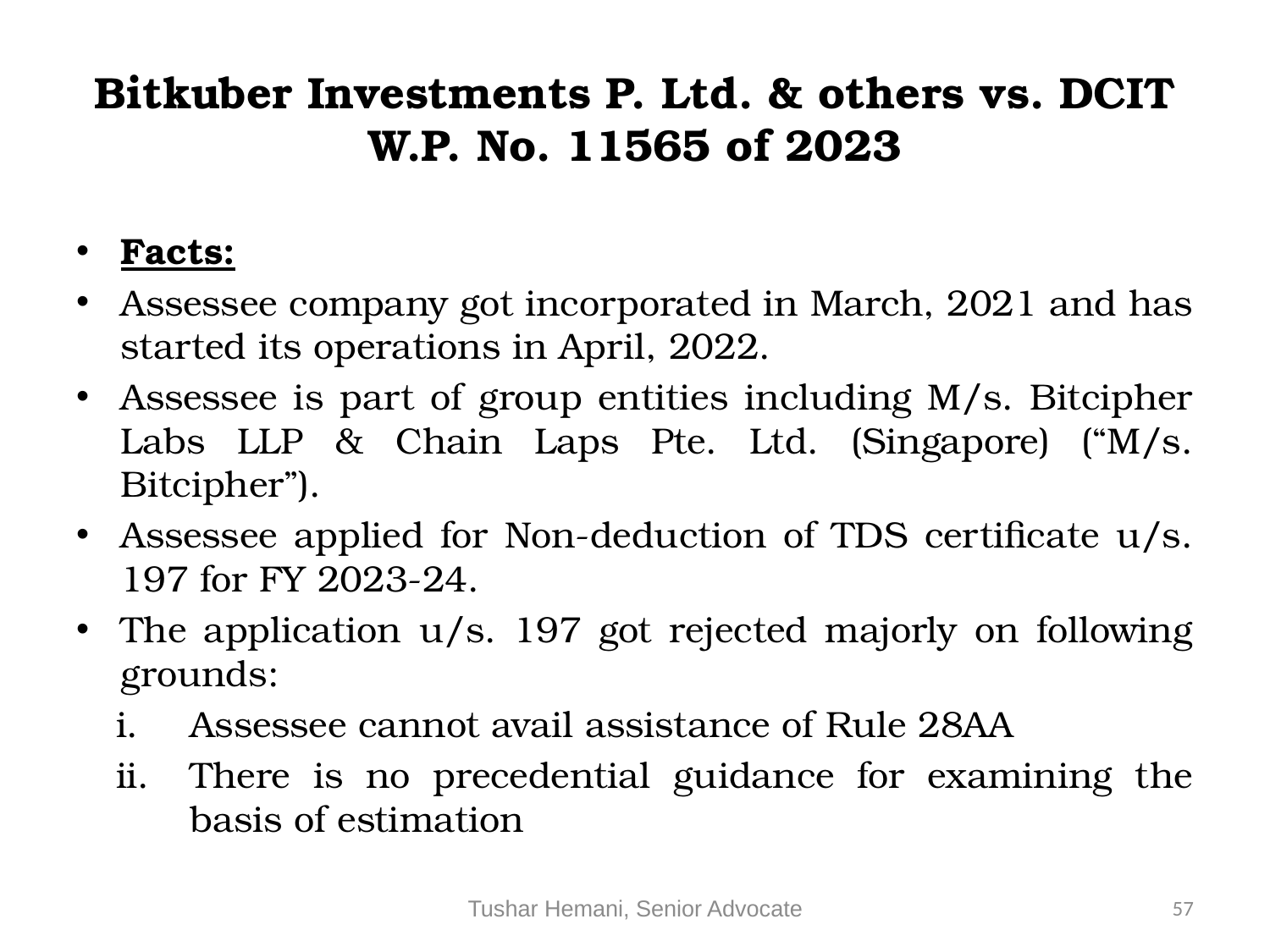

# Bitkuber Investments P. Ltd. & others vs. DCIT W.P. No. 11565 of 2023
Facts:
Assessee company got incorporated in March, 2021 and has started its operations in April, 2022.
Assessee is part of group entities including M/s. Bitcipher Labs LLP & Chain Laps Pte. Ltd. (Singapore) (“M/s. Bitcipher”).
Assessee applied for Non-deduction of TDS certificate u/s. 197 for FY 2023-24.
The application u/s. 197 got rejected majorly on following grounds:
Assessee cannot avail assistance of Rule 28AA
There is no precedential guidance for examining the basis of estimation

Tushar Hemani, Senior Advocate
57